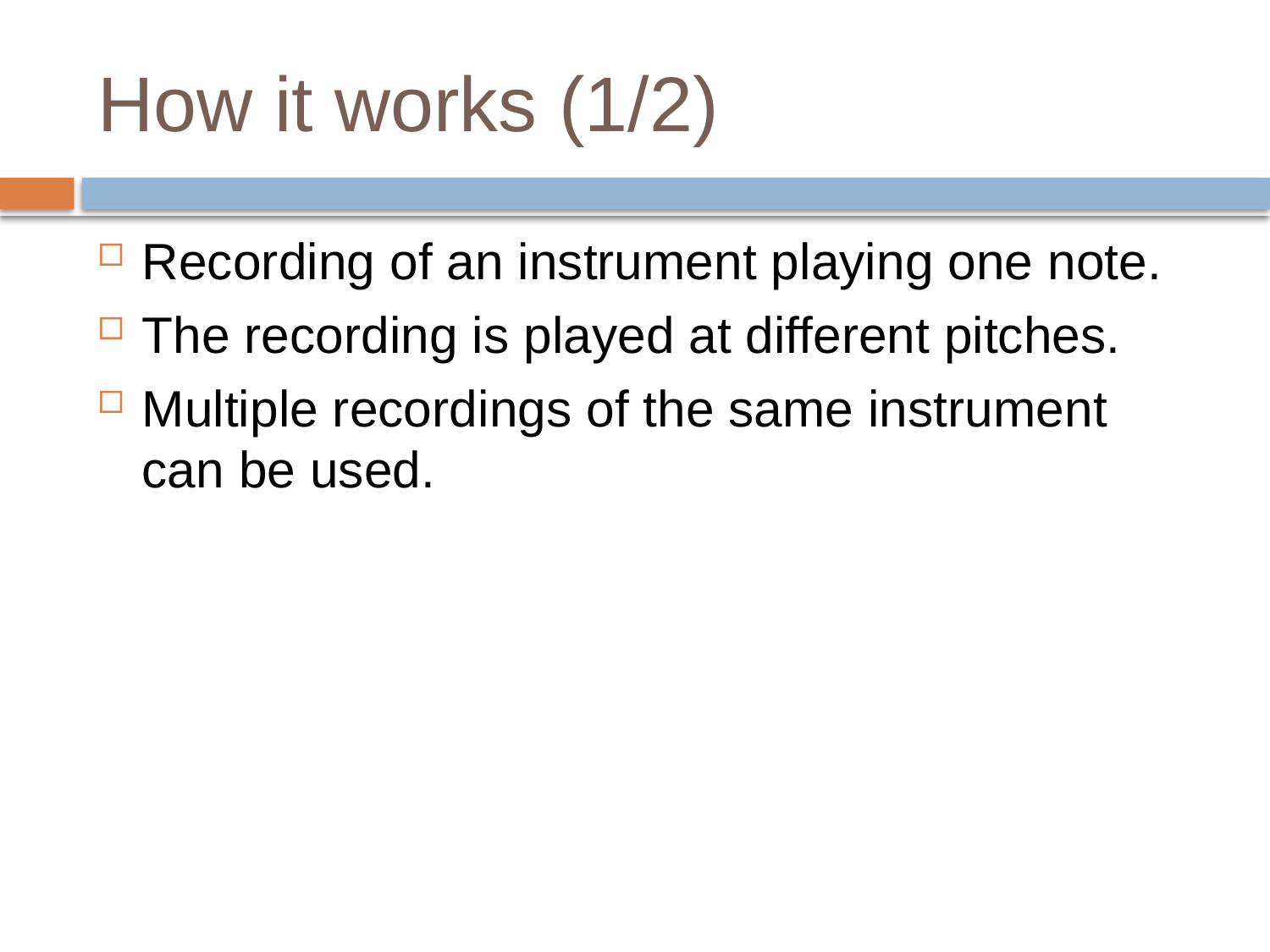

# How it works (1/2)
Recording of an instrument playing one note.
The recording is played at different pitches.
Multiple recordings of the same instrument can be used.